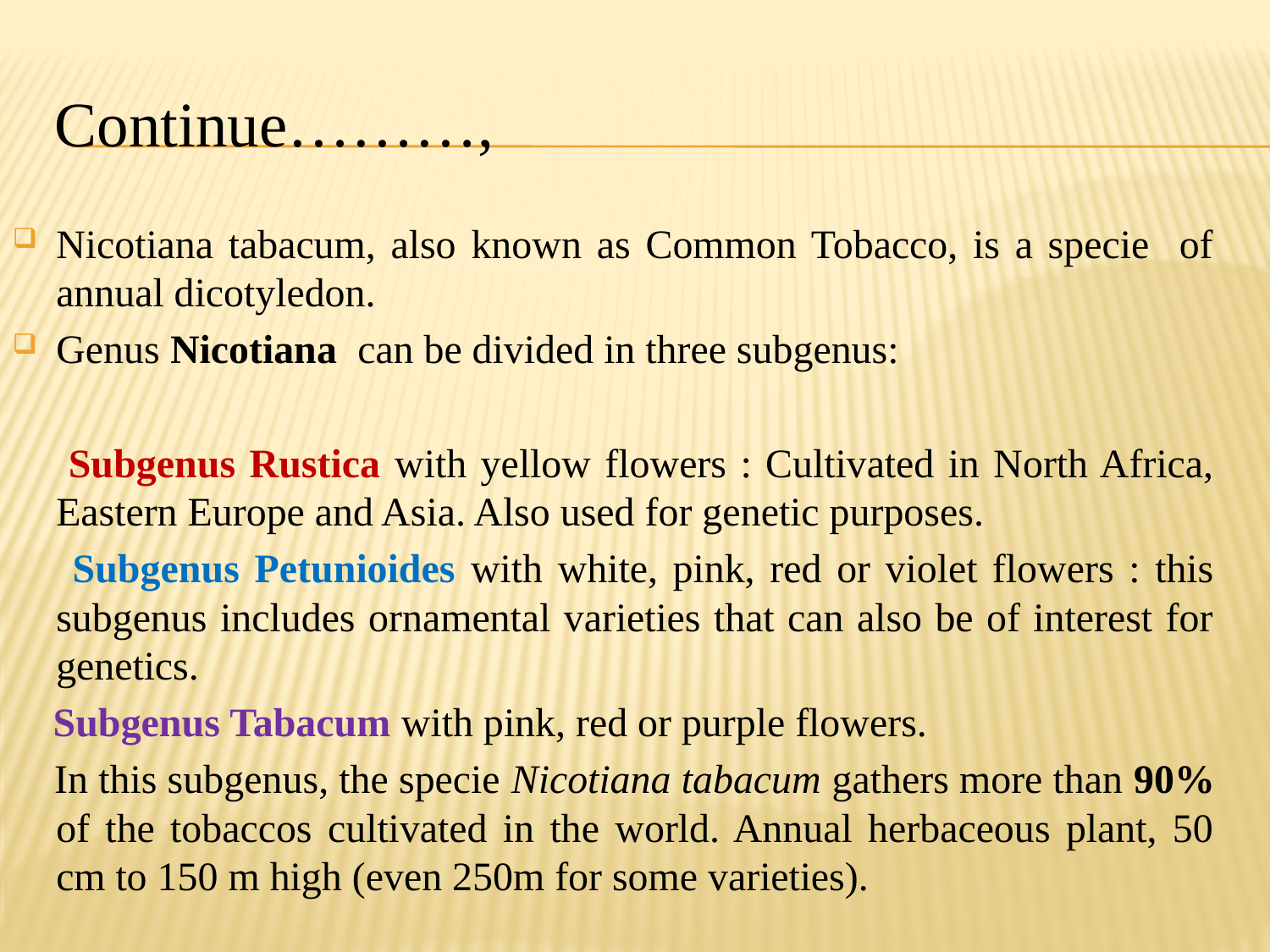

# Continue………,
Nicotiana tabacum, also known as Common Tobacco, is a specie  of annual dicotyledon.
Genus Nicotiana  can be divided in three subgenus:

    Subgenus Rustica with yellow flowers : Cultivated in North Africa, Eastern Europe and Asia. Also used for genetic purposes.
    Subgenus Petunioides with white, pink, red or violet flowers : this subgenus includes ornamental varieties that can also be of interest for genetics.
    Subgenus Tabacum with pink, red or purple flowers.
    In this subgenus, the specie Nicotiana tabacum gathers more than 90% of the tobaccos cultivated in the world. Annual herbaceous plant, 50 cm to 150 m high (even 250m for some varieties).